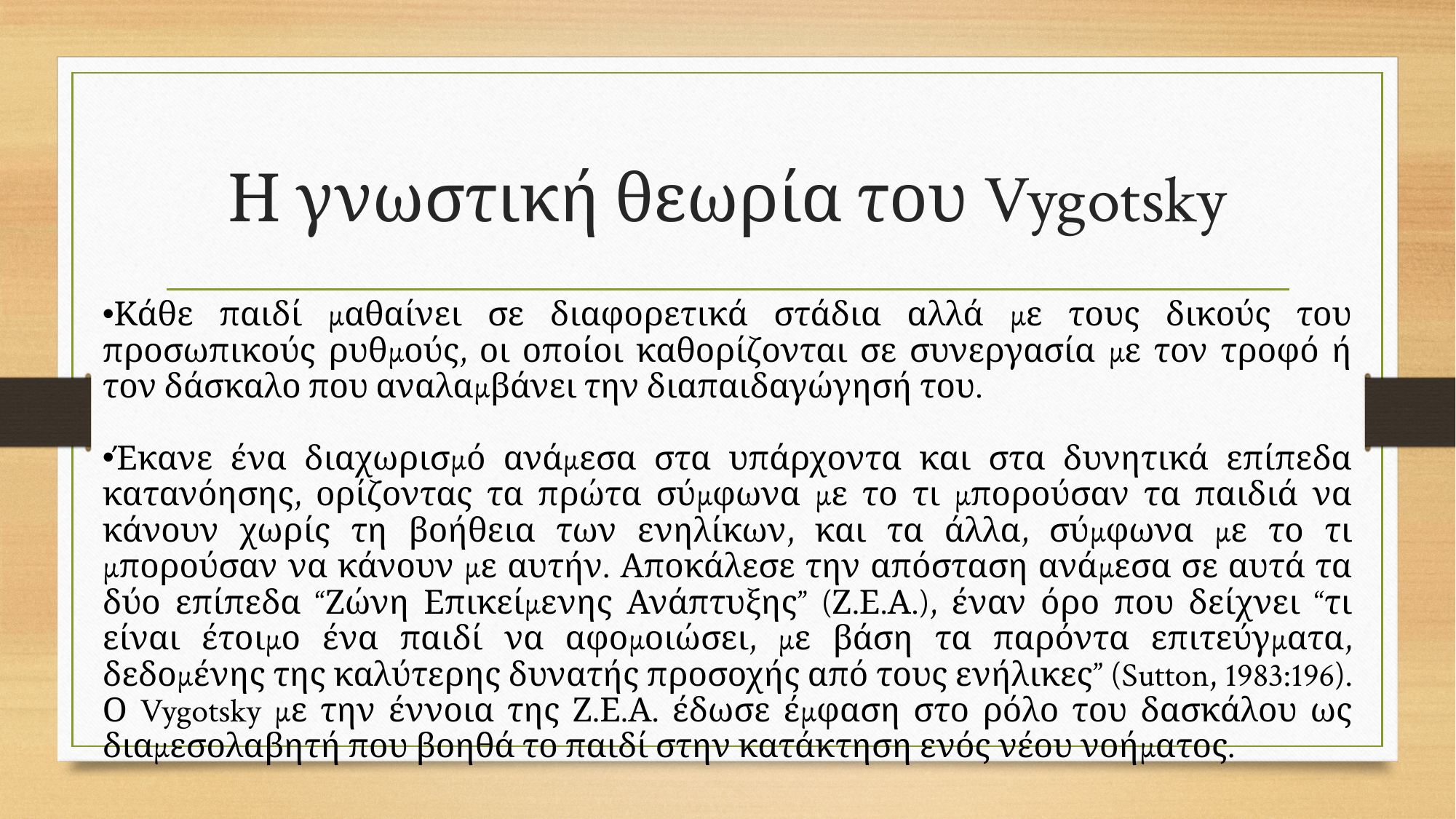

# Η γνωστική θεωρία του Vygotsky
Κάθε παιδί μαθαίνει σε διαφορετικά στάδια αλλά με τους δικούς του προσωπικούς ρυθμούς, οι οποίοι καθορίζονται σε συνεργασία με τον τροφό ή τον δάσκαλο που αναλαμβάνει την διαπαιδαγώγησή του.

Έκανε ένα διαχωρισμό ανάμεσα στα υπάρχοντα και στα δυνητικά επίπεδα κατανόησης, ορίζοντας τα πρώτα σύμφωνα με το τι μπορούσαν τα παιδιά να κάνουν χωρίς τη βοήθεια των ενηλίκων, και τα άλλα, σύμφωνα με το τι μπορούσαν να κάνουν με αυτήν. Αποκάλεσε την απόσταση ανάμεσα σε αυτά τα δύο επίπεδα “Ζώνη Επικείμενης Ανάπτυξης” (Ζ.Ε.Α.), έναν όρο που δείχνει “τι είναι έτοιμο ένα παιδί να αφομοιώσει, με βάση τα παρόντα επιτεύγματα, δεδομένης της καλύτερης δυνατής προσοχής από τους ενήλικες” (Sutton, 1983:196). Ο Vygotsky με την έννοια της Ζ.Ε.Α. έδωσε έμφαση στο ρόλο του δασκάλου ως διαμεσολαβητή που βοηθά το παιδί στην κατάκτηση ενός νέου νοήματος.